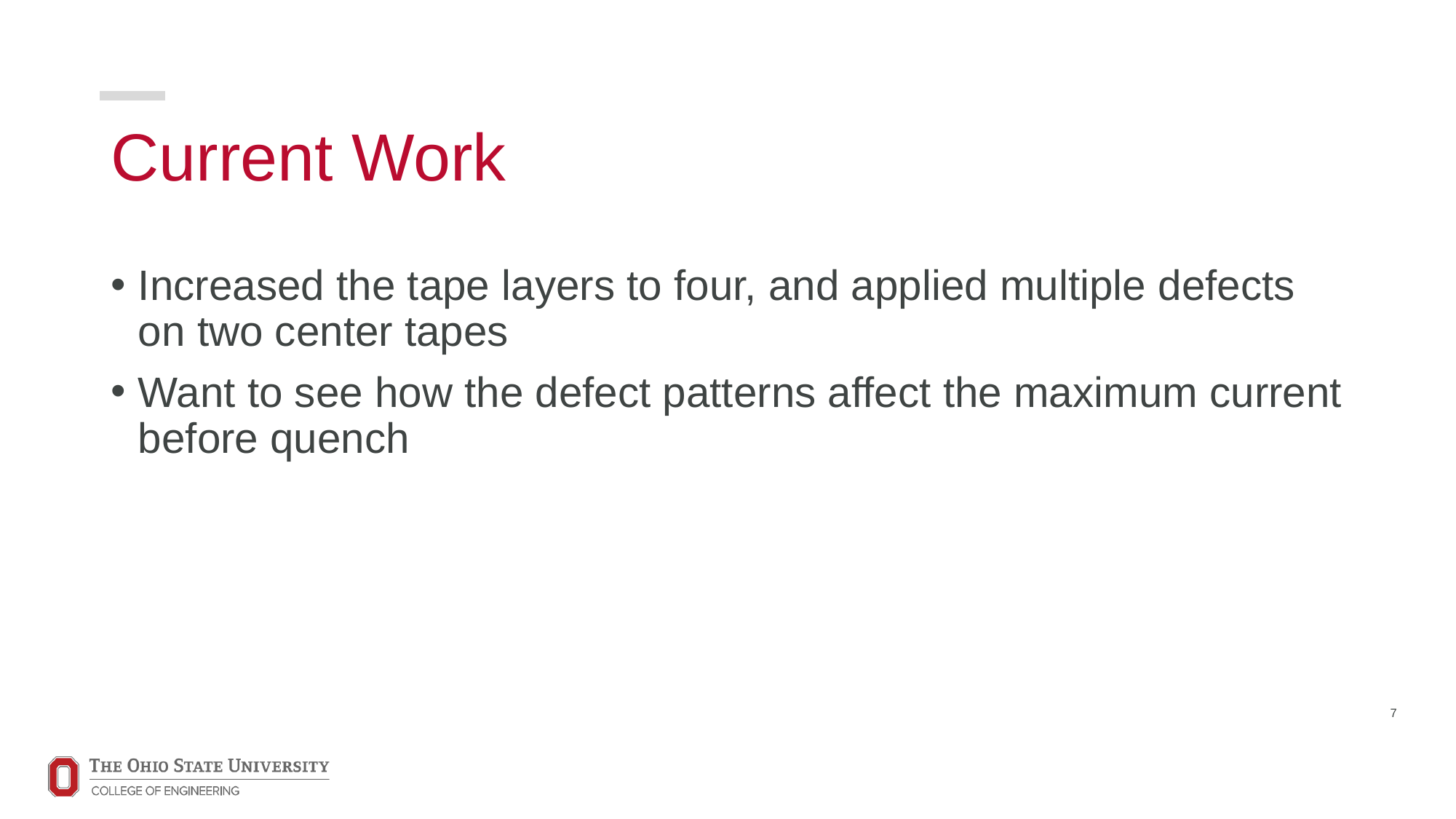

# Current Work
Increased the tape layers to four, and applied multiple defects on two center tapes
Want to see how the defect patterns affect the maximum current before quench
7